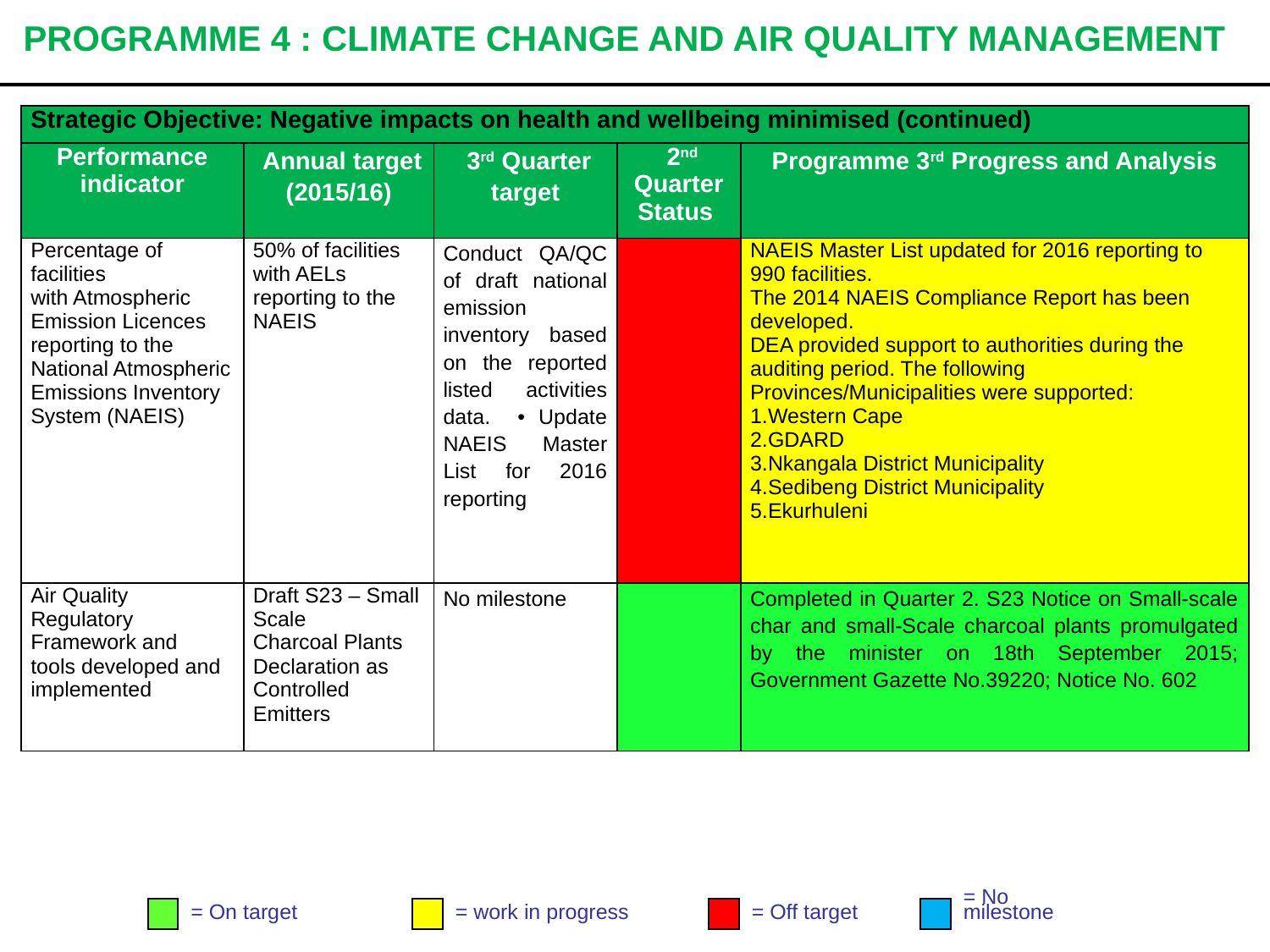

# PROGRAMME 4 : CLIMATE CHANGE AND AIR QUALITY MANAGEMENT

| Strategic Objective: Negative impacts on health and wellbeing minimised (continued) |  |  |  |  |
| --- | --- | --- | --- | --- |
| Performance indicator | Annual target (2015/16) | 3rd Quarter target | 2nd Quarter Status | Programme 3rd Progress and Analysis |
| Percentage of facilities with Atmospheric Emission Licences reporting to the National Atmospheric Emissions Inventory System (NAEIS) | 50% of facilities with AELs reporting to the NAEIS | Conduct QA/QC of draft national emission inventory based on the reported listed activities data. • Update NAEIS Master List for 2016 reporting |  | NAEIS Master List updated for 2016 reporting to 990 facilities. The 2014 NAEIS Compliance Report has been developed. DEA provided support to authorities during the auditing period. The following Provinces/Municipalities were supported: 1.Western Cape 2.GDARD 3.Nkangala District Municipality 4.Sedibeng District Municipality 5.Ekurhuleni |
| Air Quality Regulatory Framework and tools developed and implemented | Draft S23 – Small Scale Charcoal Plants Declaration as Controlled Emitters | No milestone |  | Completed in Quarter 2. S23 Notice on Small-scale char and small-Scale charcoal plants promulgated by the minister on 18th September 2015; Government Gazette No.39220; Notice No. 602 |
= On target
= work in progress
= Off target

= No
milestone